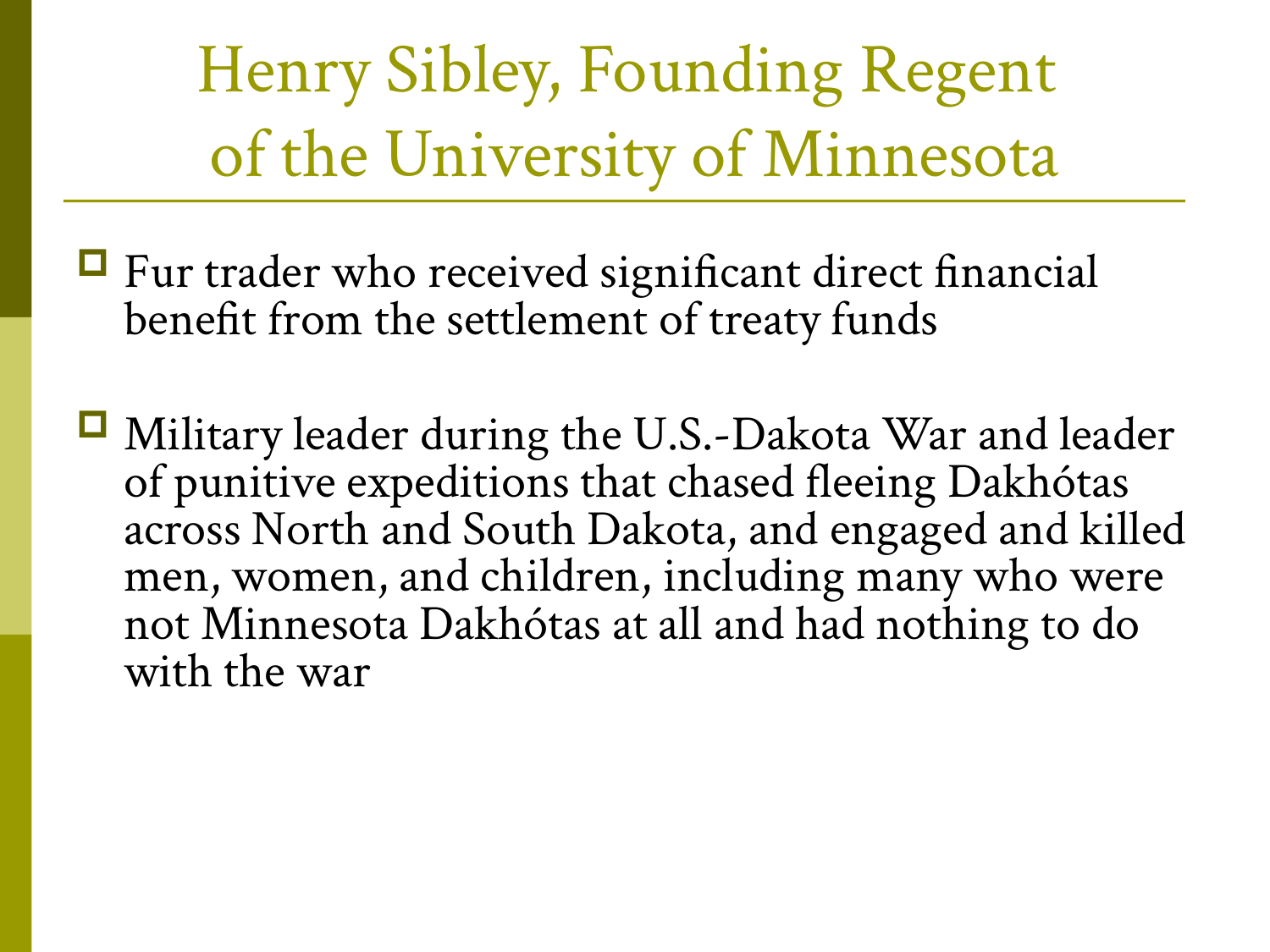

# Henry Sibley, Founding Regent of the University of Minnesota
Fur trader who received significant direct financial benefit from the settlement of treaty funds

Military leader during the U.S.-Dakota War and leader of punitive expeditions that chased fleeing Dakhótas across North and South Dakota, and engaged and killed men, women, and children, including many who were not Minnesota Dakhótas at all and had nothing to do with the war